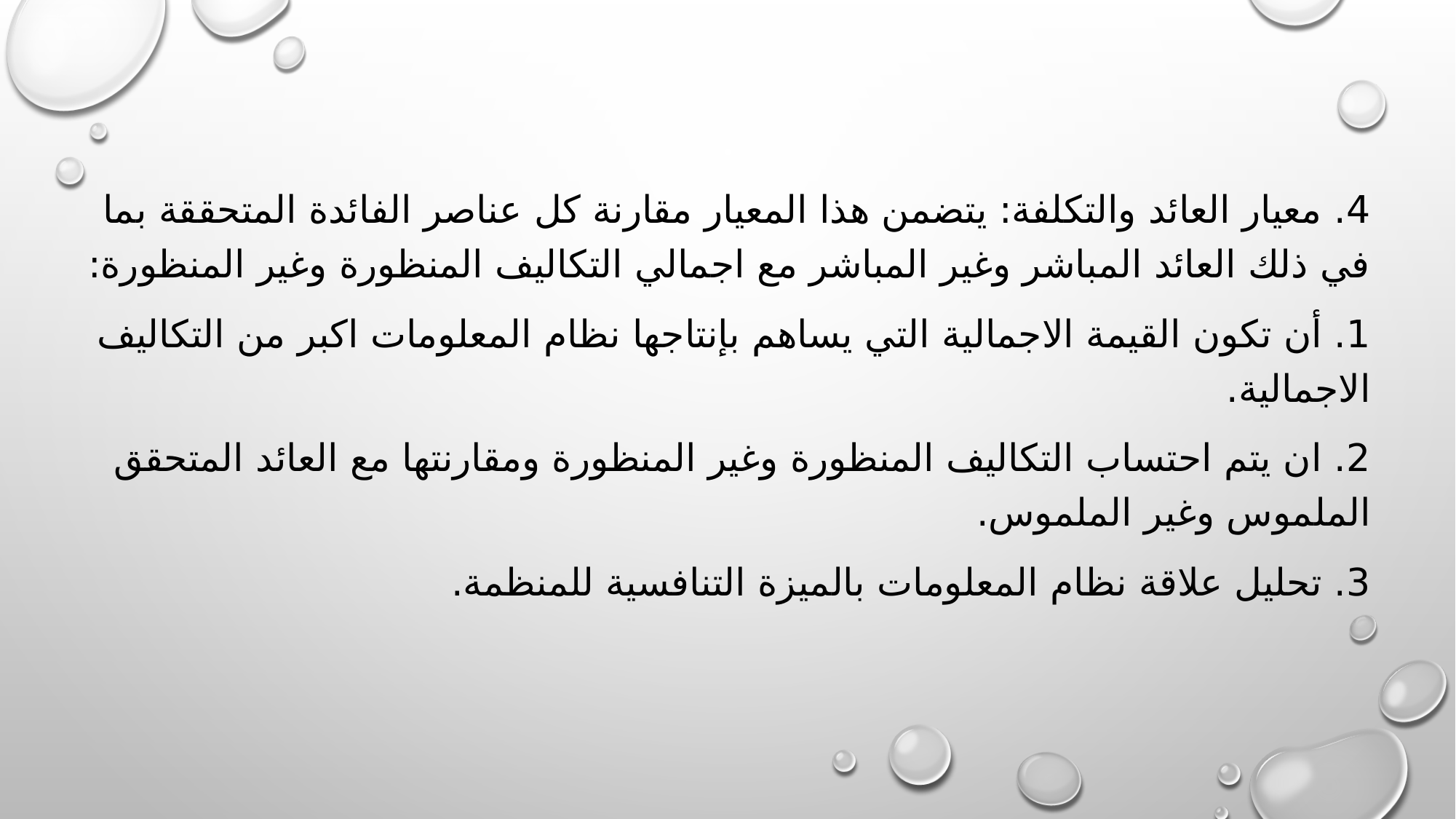

4. معيار العائد والتكلفة: يتضمن هذا المعيار مقارنة كل عناصر الفائدة المتحققة بما في ذلك العائد المباشر وغير المباشر مع اجمالي التكاليف المنظورة وغير المنظورة:
	1. أن تكون القيمة الاجمالية التي يساهم بإنتاجها نظام المعلومات اكبر من التكاليف الاجمالية.
	2. ان يتم احتساب التكاليف المنظورة وغير المنظورة ومقارنتها مع العائد المتحقق الملموس وغير الملموس.
	3. تحليل علاقة نظام المعلومات بالميزة التنافسية للمنظمة.